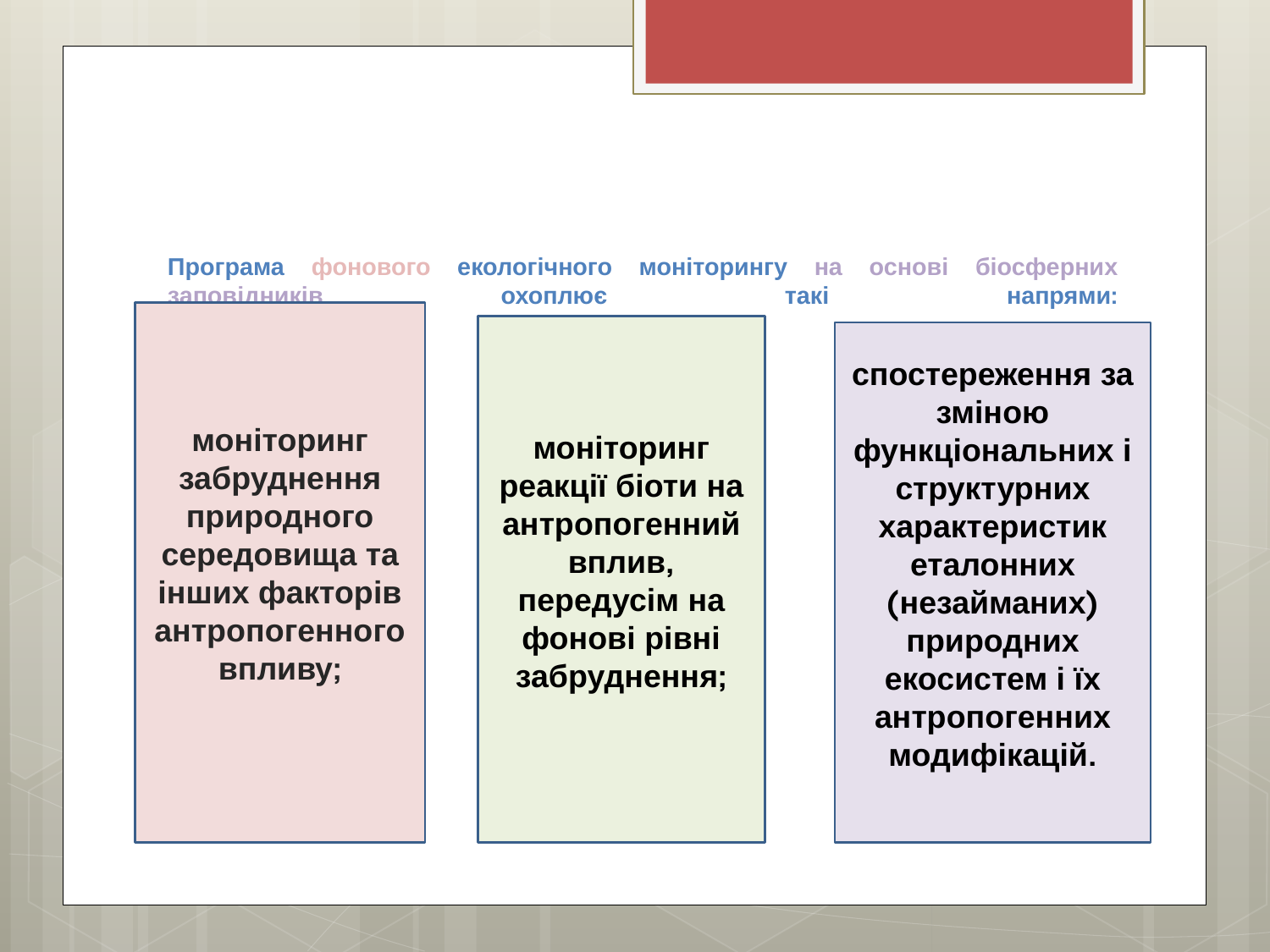

# Програма фонового екологічного моніторингу на основі біосферних заповідників охоплює такі напрями:
моніторинг забруднення природного середовища та інших факторів антропогенного впливу;

моніторинг реакції біоти на антропогенний вплив, передусім на фонові рівні забруднення;

спостереження за зміною функціональних і структурних характеристик еталонних (незайманих) природних екосистем і їх антропогенних модифікацій.